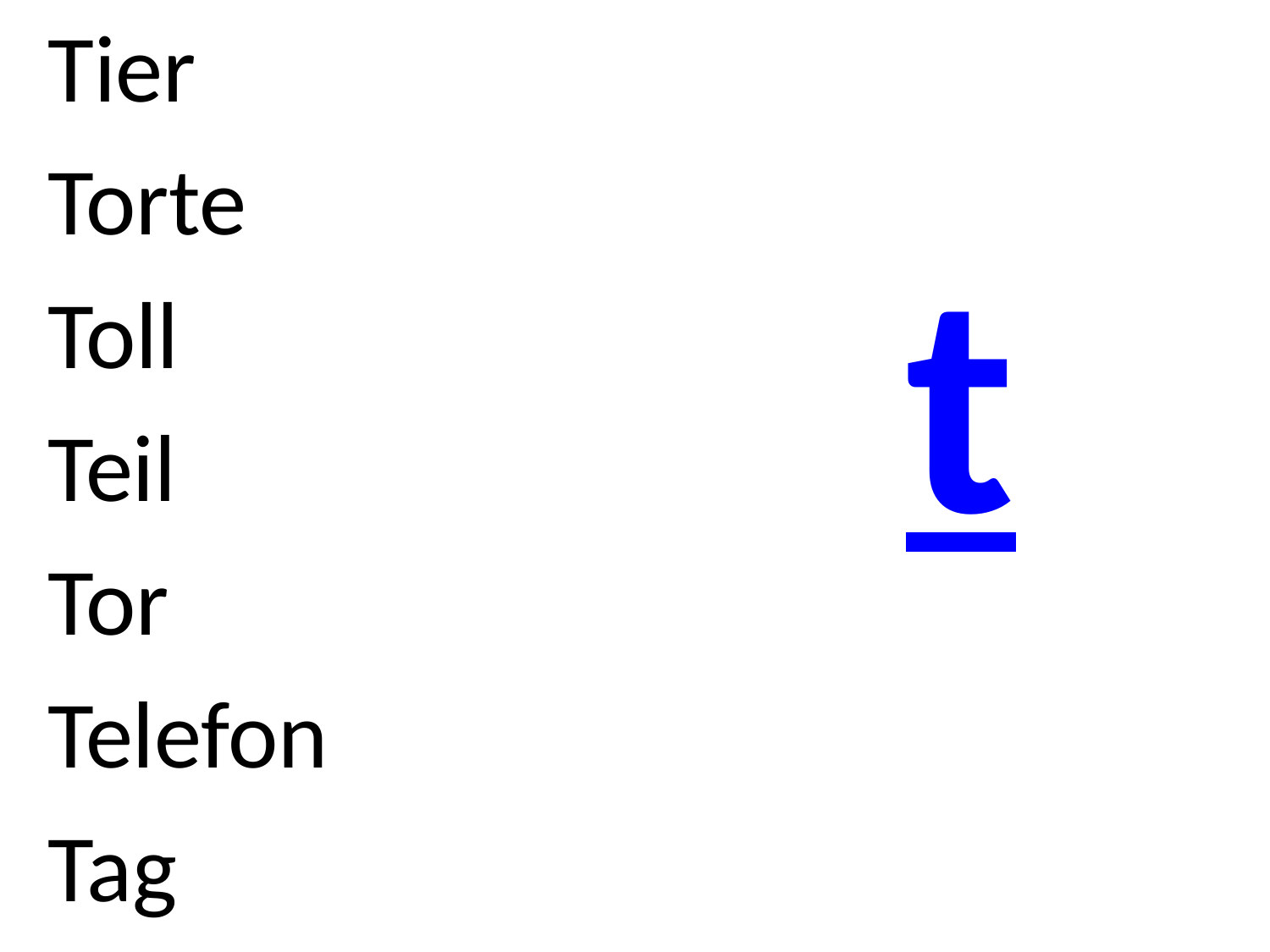

Tier
Torte
Toll
Teil
Tor
Telefon
Tag
# t